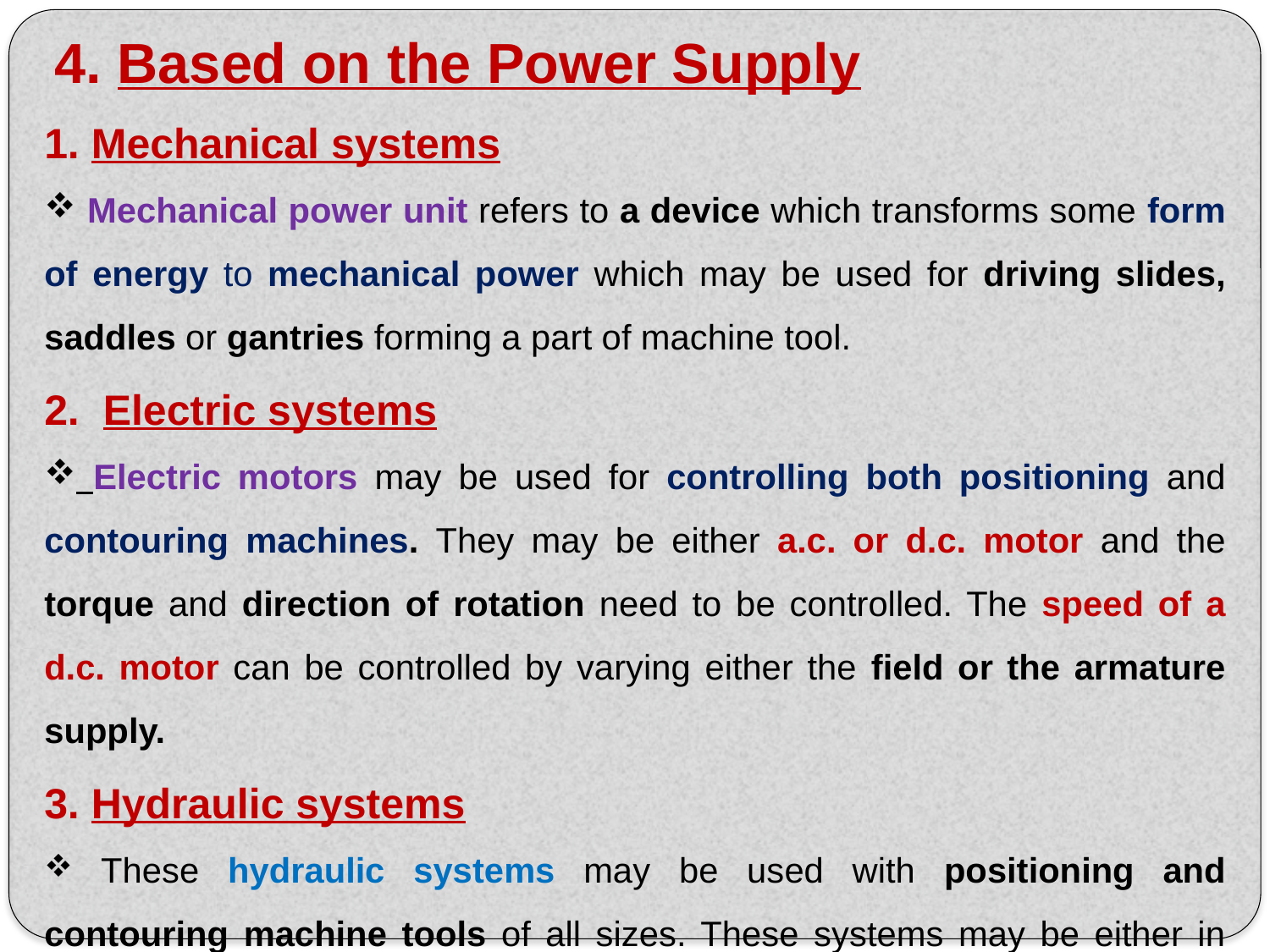

4. Based on the Power Supply
1. Mechanical systems
 Mechanical power unit refers to a device which transforms some form of energy to mechanical power which may be used for driving slides, saddles or gantries forming a part of machine tool.
2.  Electric systems
 Electric motors may be used for controlling both positioning and contouring machines. They may be either a.c. or d.c. motor and the torque and direction of rotation need to be controlled. The speed of a d.c. motor can be controlled by varying either the field or the armature supply.
3. Hydraulic systems
 These hydraulic systems may be used with positioning and contouring machine tools of all sizes. These systems may be either in the form of rams or motors.
 Hydraulic motors are smaller than electric motors of equivalent power.